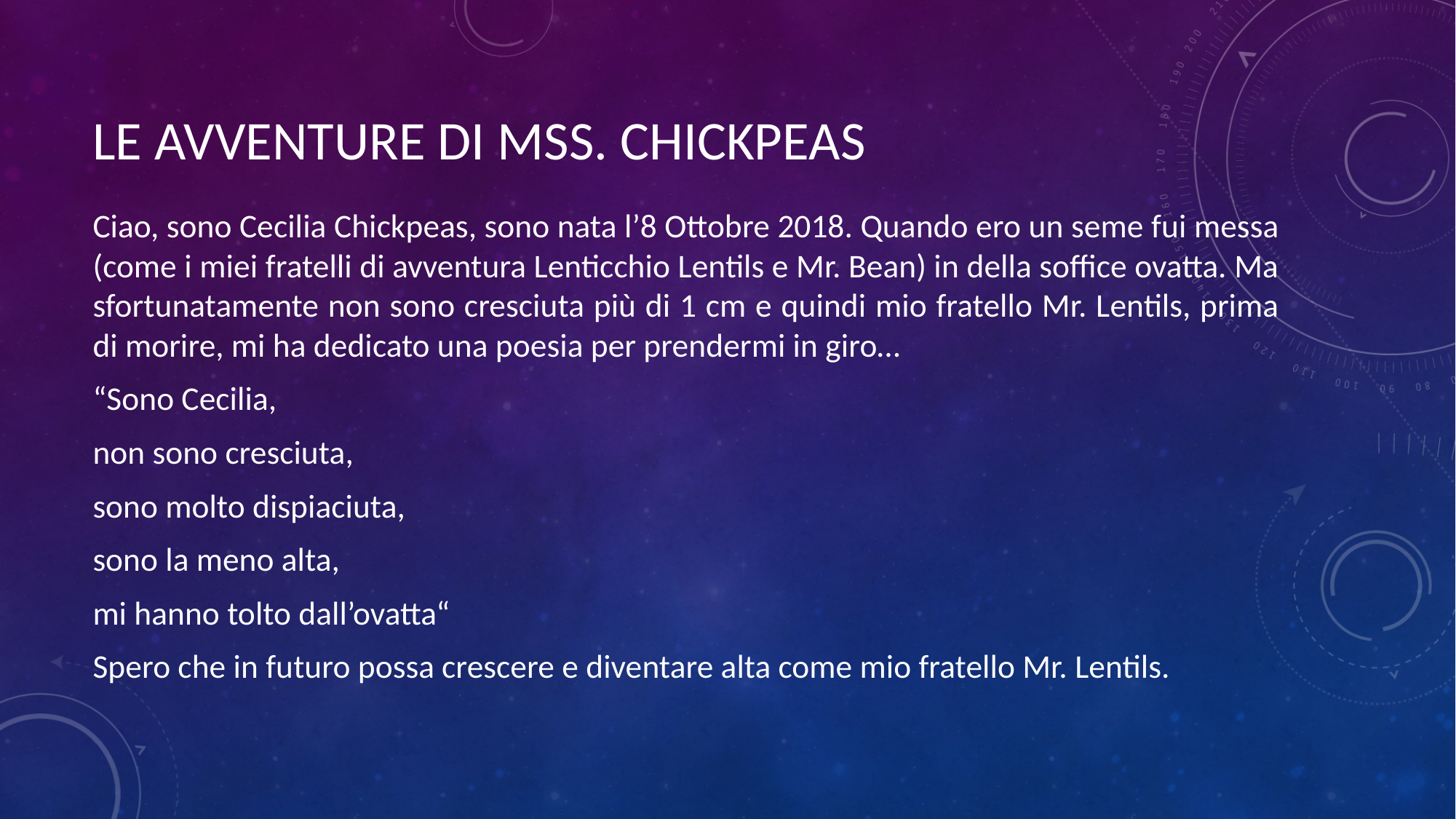

# Le avventure di MSS. chickpeas
Ciao, sono Cecilia Chickpeas, sono nata l’8 Ottobre 2018. Quando ero un seme fui messa (come i miei fratelli di avventura Lenticchio Lentils e Mr. Bean) in della soffice ovatta. Ma sfortunatamente non sono cresciuta più di 1 cm e quindi mio fratello Mr. Lentils, prima di morire, mi ha dedicato una poesia per prendermi in giro…
“Sono Cecilia,
non sono cresciuta,
sono molto dispiaciuta,
sono la meno alta,
mi hanno tolto dall’ovatta“
Spero che in futuro possa crescere e diventare alta come mio fratello Mr. Lentils.